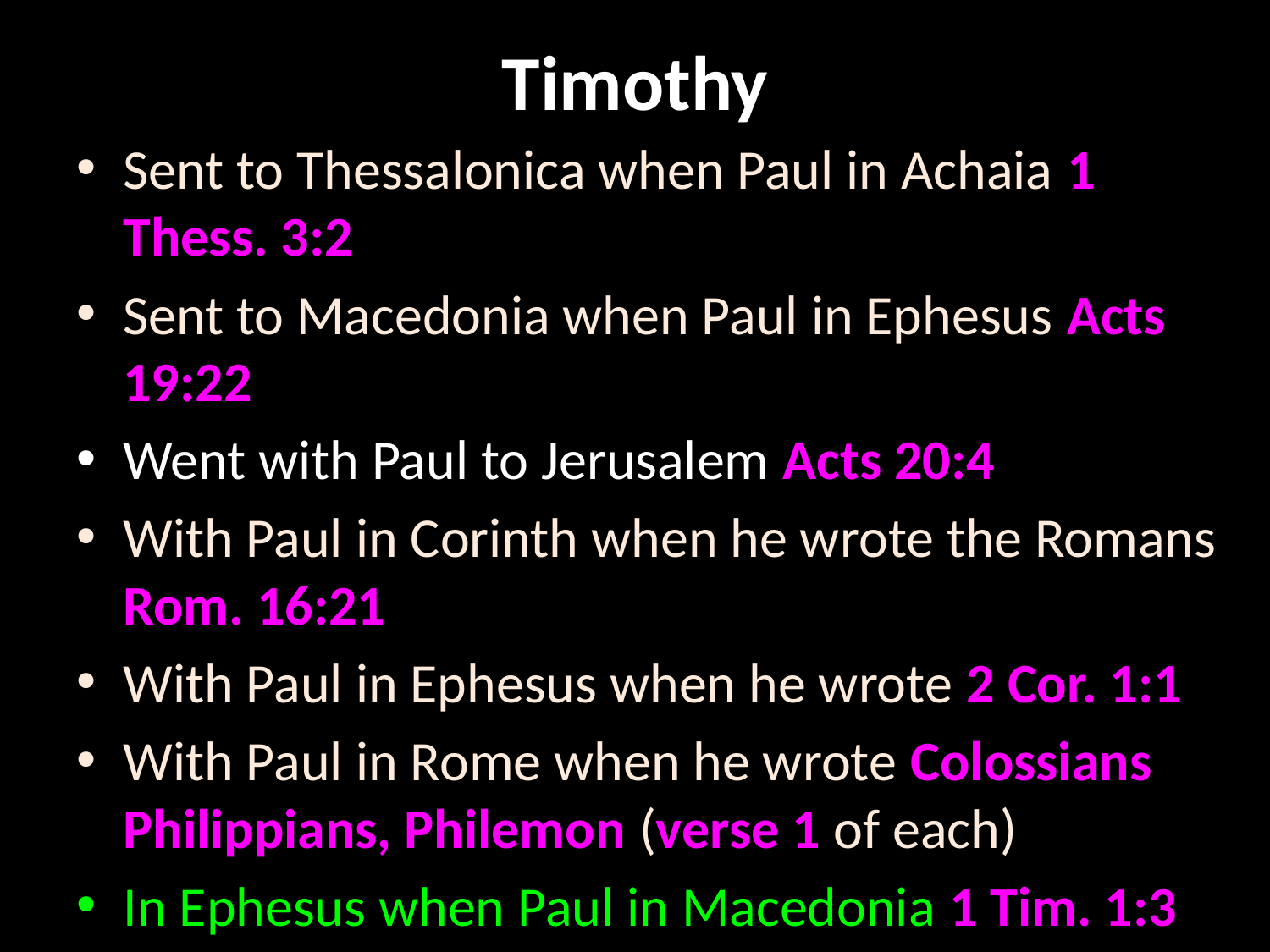

# Timothy
Sent to Thessalonica when Paul in Achaia 1 Thess. 3:2
Sent to Macedonia when Paul in Ephesus Acts 19:22
Went with Paul to Jerusalem Acts 20:4
With Paul in Corinth when he wrote the Romans Rom. 16:21
With Paul in Ephesus when he wrote 2 Cor. 1:1
With Paul in Rome when he wrote Colossians Philippians, Philemon (verse 1 of each)
In Ephesus when Paul in Macedonia 1 Tim. 1:3